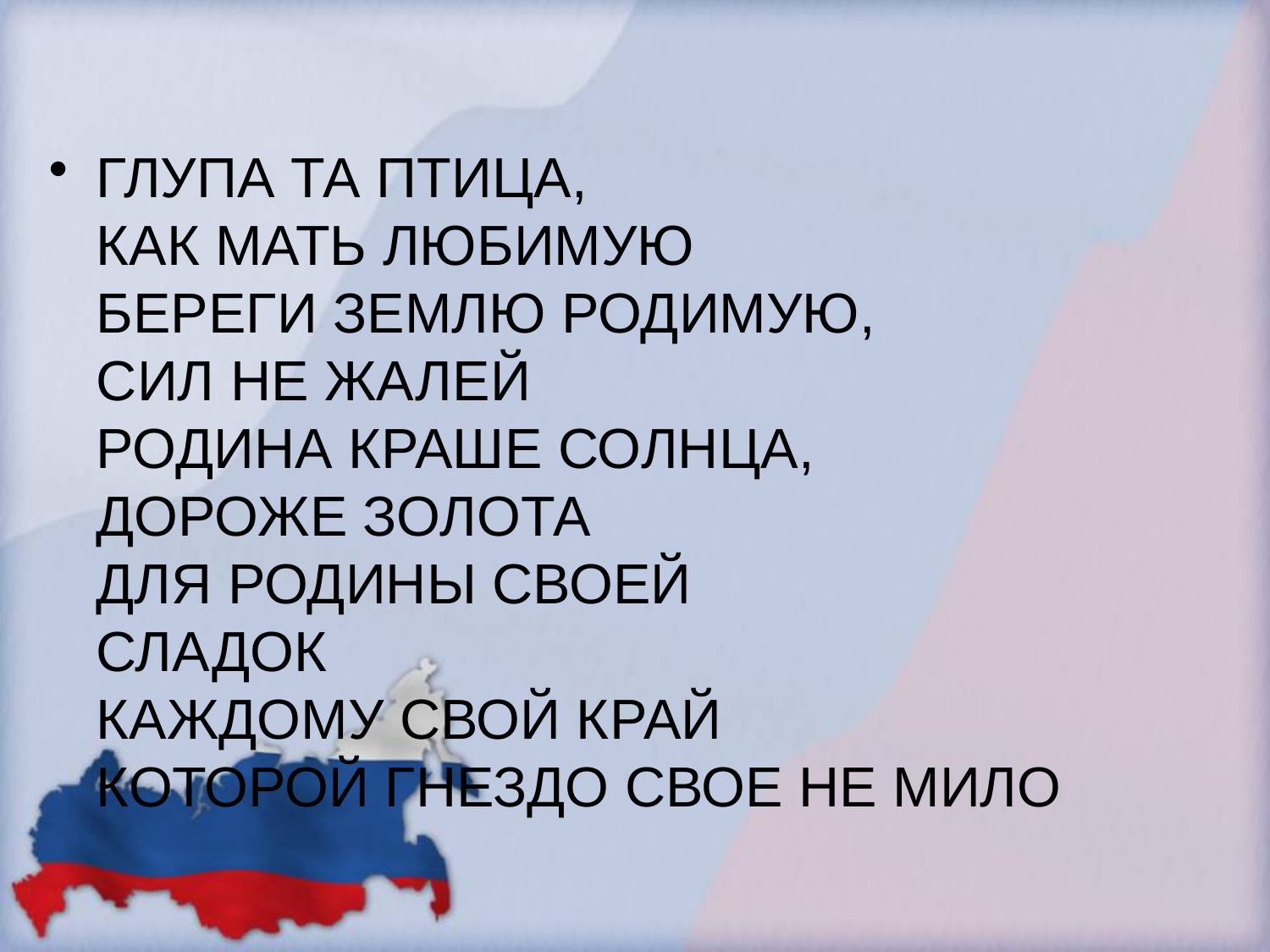

#
ГЛУПА ТА ПТИЦА,
КАК МАТЬ ЛЮБИМУЮ
БЕРЕГИ ЗЕМЛЮ РОДИМУЮ,
СИЛ НЕ ЖАЛЕЙ
РОДИНА КРАШЕ СОЛНЦА,
ДОРОЖЕ ЗОЛОТА
ДЛЯ РОДИНЫ СВОЕЙ
СЛАДОК
КАЖДОМУ СВОЙ КРАЙ
КОТОРОЙ ГНЕЗДО СВОЕ НЕ МИЛО